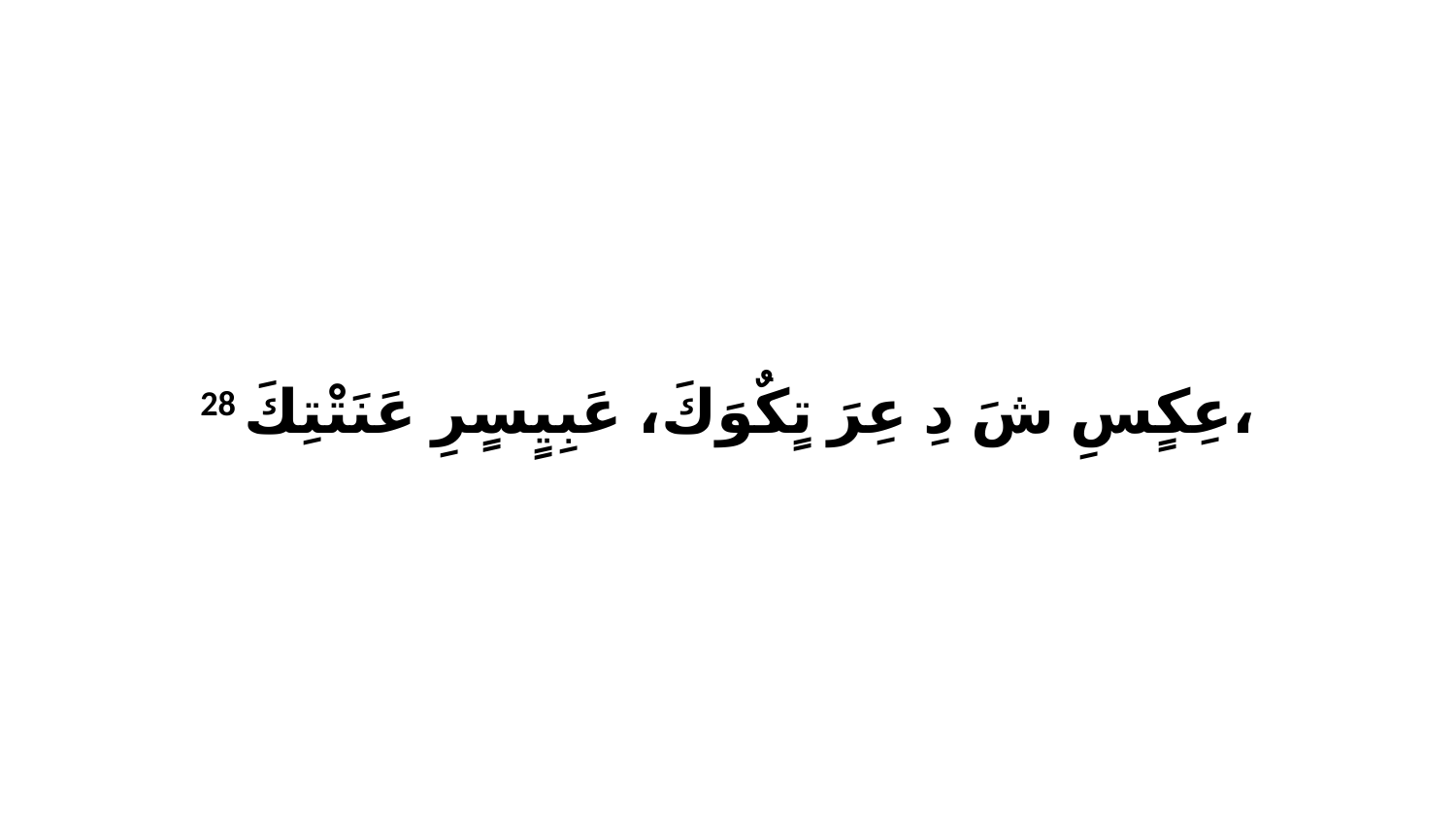

28 عِكٍسِ شَ دِ عِرَ تٍكٌوَكَ، عَبِيٍسٍرِ عَنَتْتِكَ،